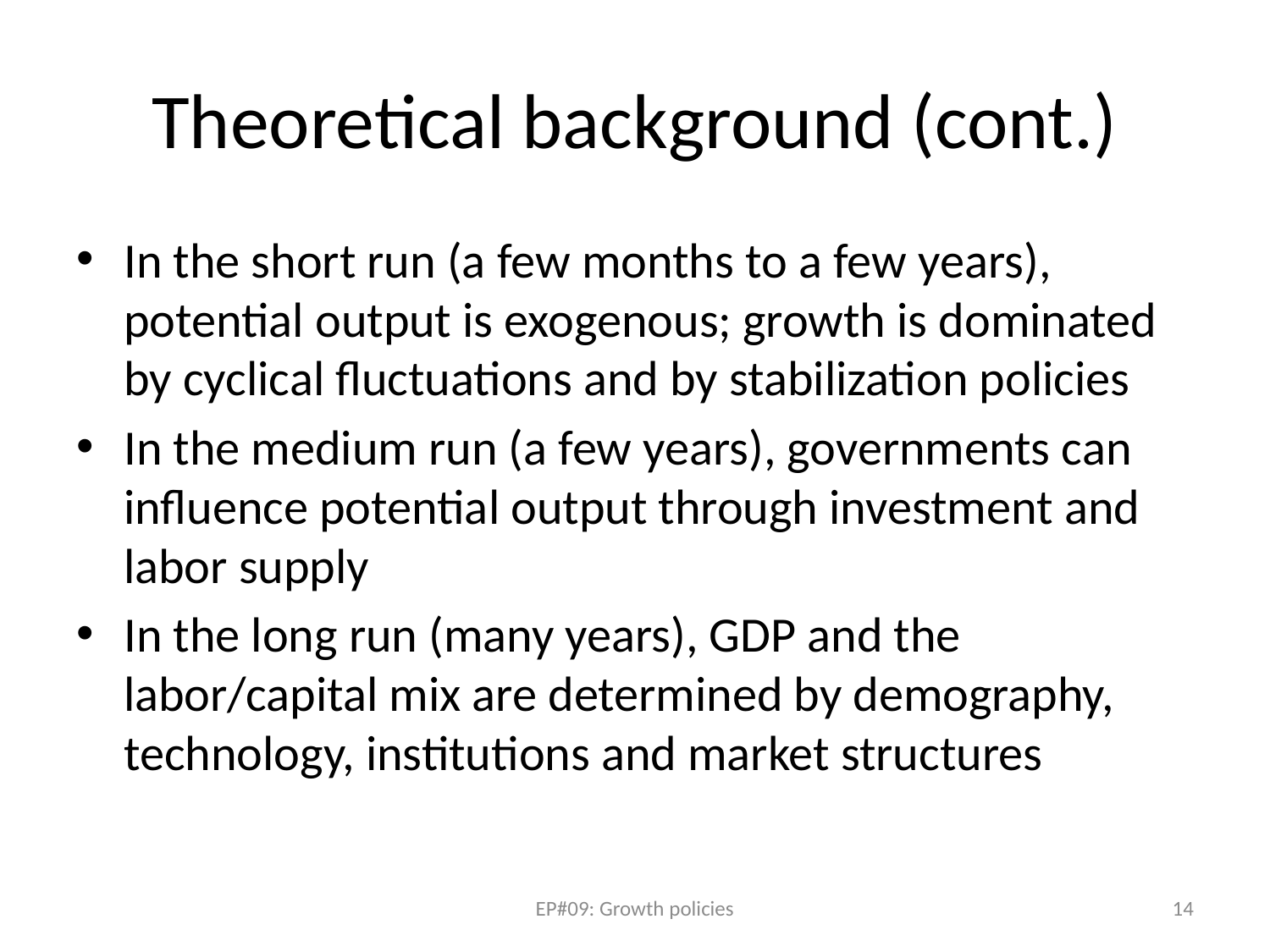

# Theoretical background (cont.)
In the short run (a few months to a few years), potential output is exogenous; growth is dominated by cyclical fluctuations and by stabilization policies
In the medium run (a few years), governments can influence potential output through investment and labor supply
In the long run (many years), GDP and the labor/capital mix are determined by demography, technology, institutions and market structures

EP#09: Growth policies
14